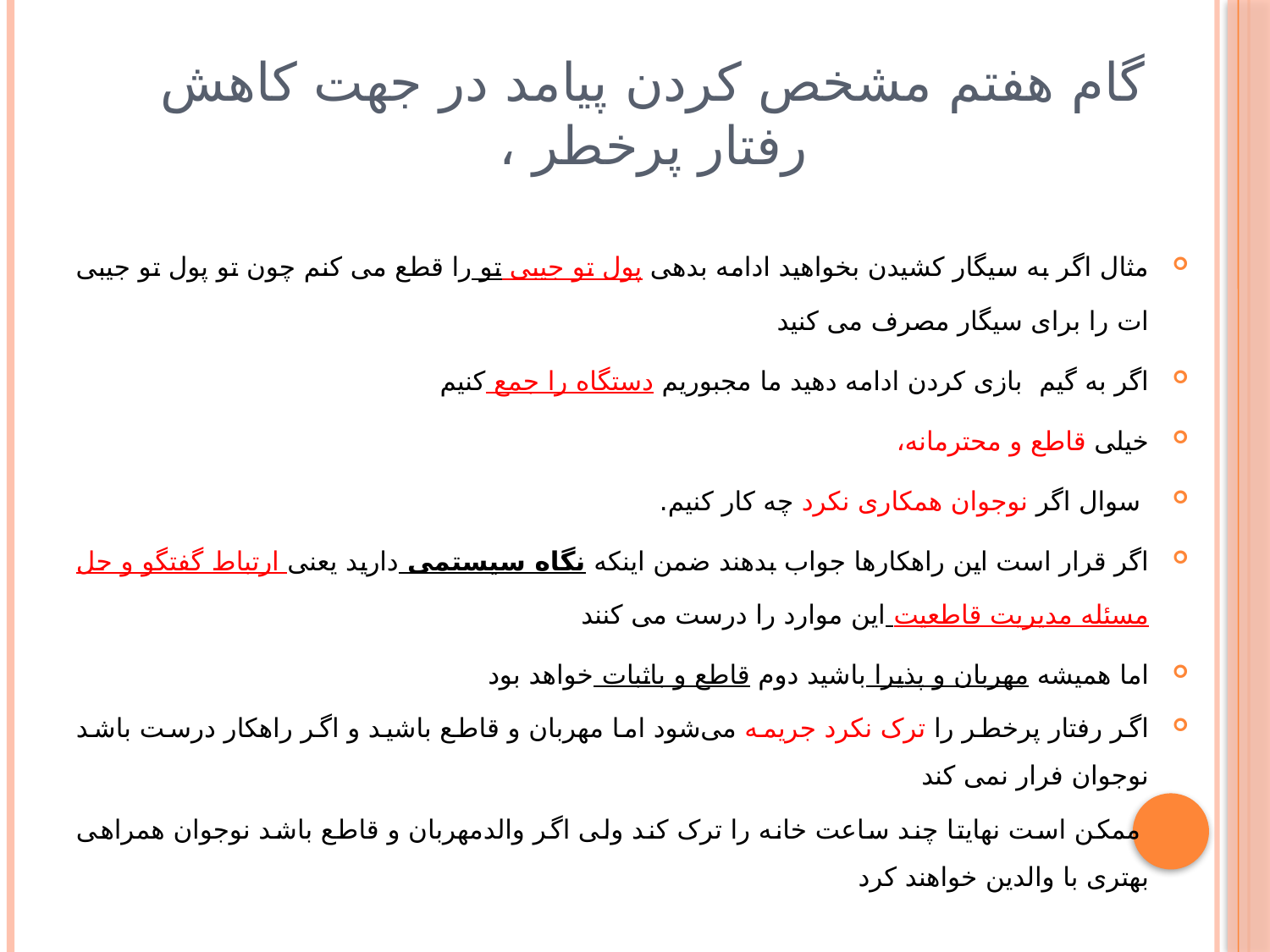

# گام هفتم مشخص کردن پیامد در جهت کاهش رفتار پرخطر ،
مثال اگر به سیگار کشیدن بخواهید ادامه بدهی پول تو جیبی تو را قطع می کنم چون تو پول تو جیبی ات را برای سیگار مصرف می کنید
اگر به گیم  بازی کردن ادامه دهید ما مجبوریم دستگاه را جمع کنیم
خیلی قاطع و محترمانه،
 سوال اگر نوجوان همکاری نکرد چه کار کنیم.
اگر قرار است این راهکارها جواب بدهند ضمن اینکه نگاه سیستمی دارید یعنی ارتباط گفتگو و حل مسئله مدیریت قاطعیت این موارد را درست می کنند
اما همیشه مهربان و پذیرا باشید دوم قاطع و باثبات خواهد بود
اگر رفتار پرخطر را ترک نکرد جریمه می‌شود اما مهربان و قاطع باشید و اگر راهکار درست باشد نوجوان فرار نمی کند
 ممکن است نهایتا چند ساعت خانه را ترک کند ولی اگر والدمهربان و قاطع باشد نوجوان همراهی بهتری با والدین خواهند کرد